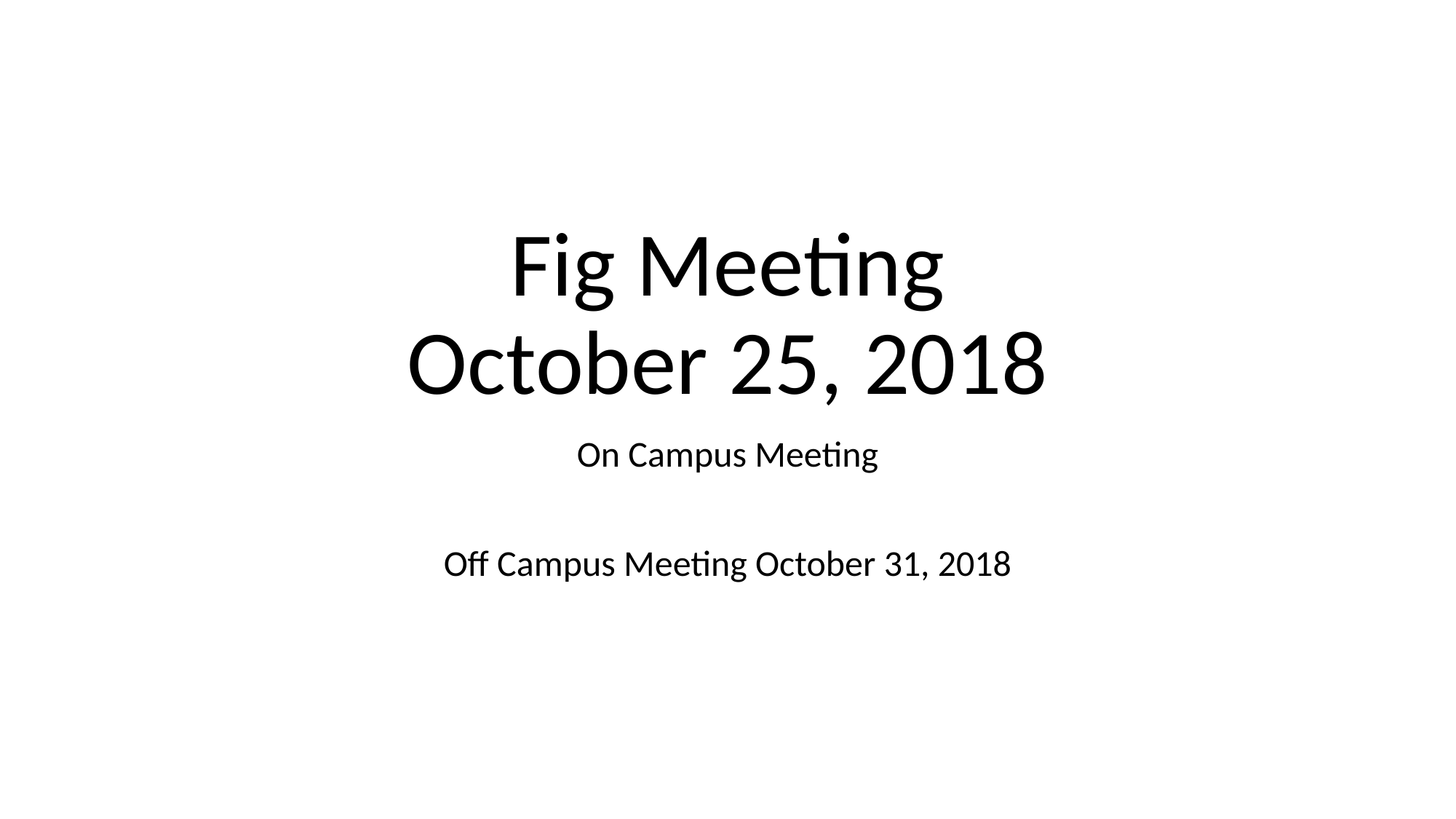

# Fig Meeting October 25, 2018
On Campus Meeting

Off Campus Meeting October 31, 2018